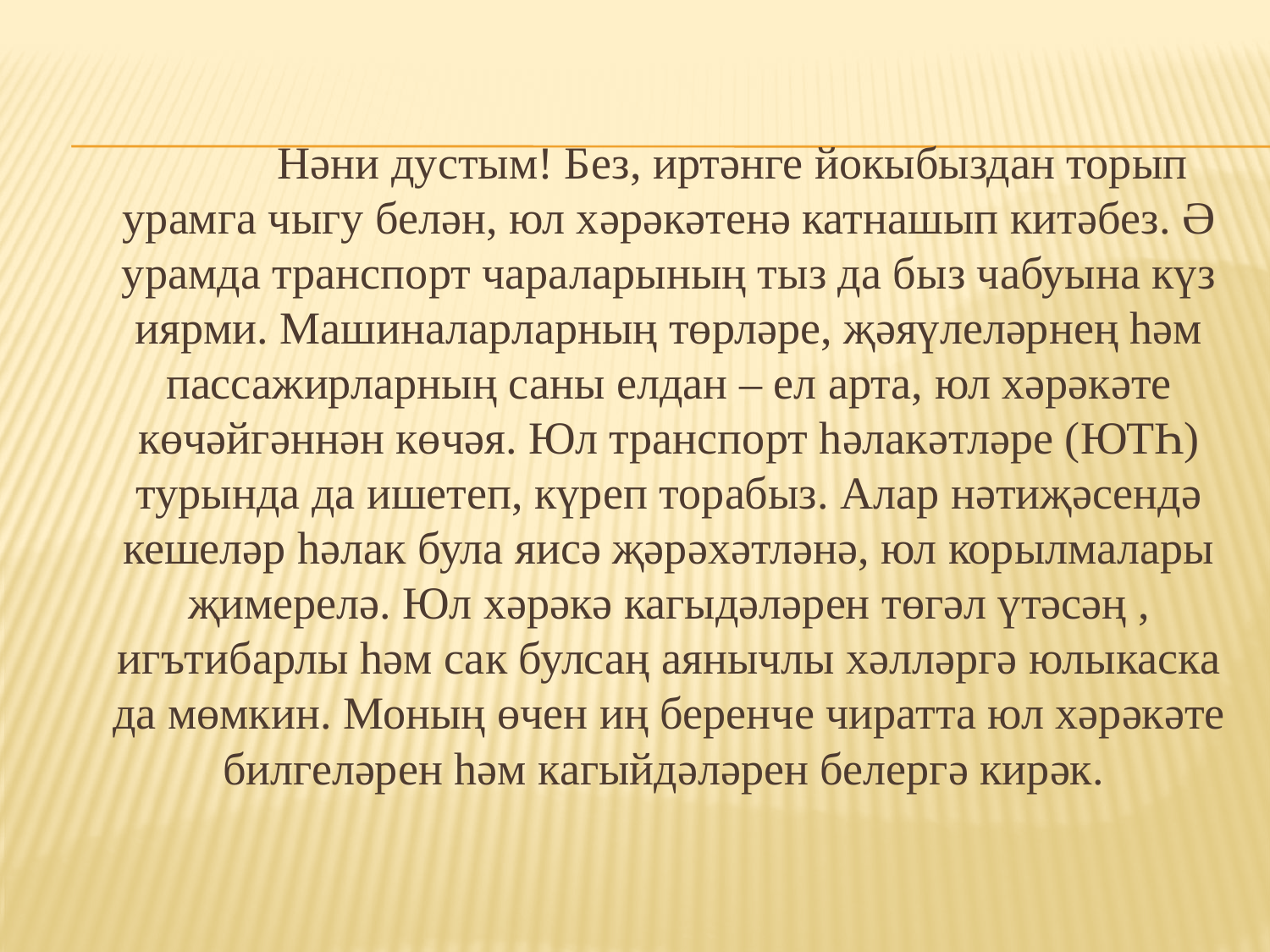

Нәни дустым! Без, иртәнге йокыбыздан торып урамга чыгу белән, юл хәрәкәтенә катнашып китәбез. Ә урамда транспорт чараларының тыз да быз чабуына күз иярми. Машиналарларның төрләре, җәяүлеләрнең һәм пассажирларның саны елдан – ел арта, юл хәрәкәте көчәйгәннән көчәя. Юл транспорт һәлакәтләре (ЮТҺ) турында да ишетеп, күреп торабыз. Алар нәтиҗәсендә кешеләр һәлак була яисә җәрәхәтләнә, юл корылмалары җимерелә. Юл хәрәкә кагыдәләрен төгәл үтәсәң , игътибарлы һәм сак булсаң аянычлы хәлләргә юлыкаска да мөмкин. Моның өчен иң беренче чиратта юл хәрәкәте билгеләрен һәм кагыйдәләрен белергә кирәк.